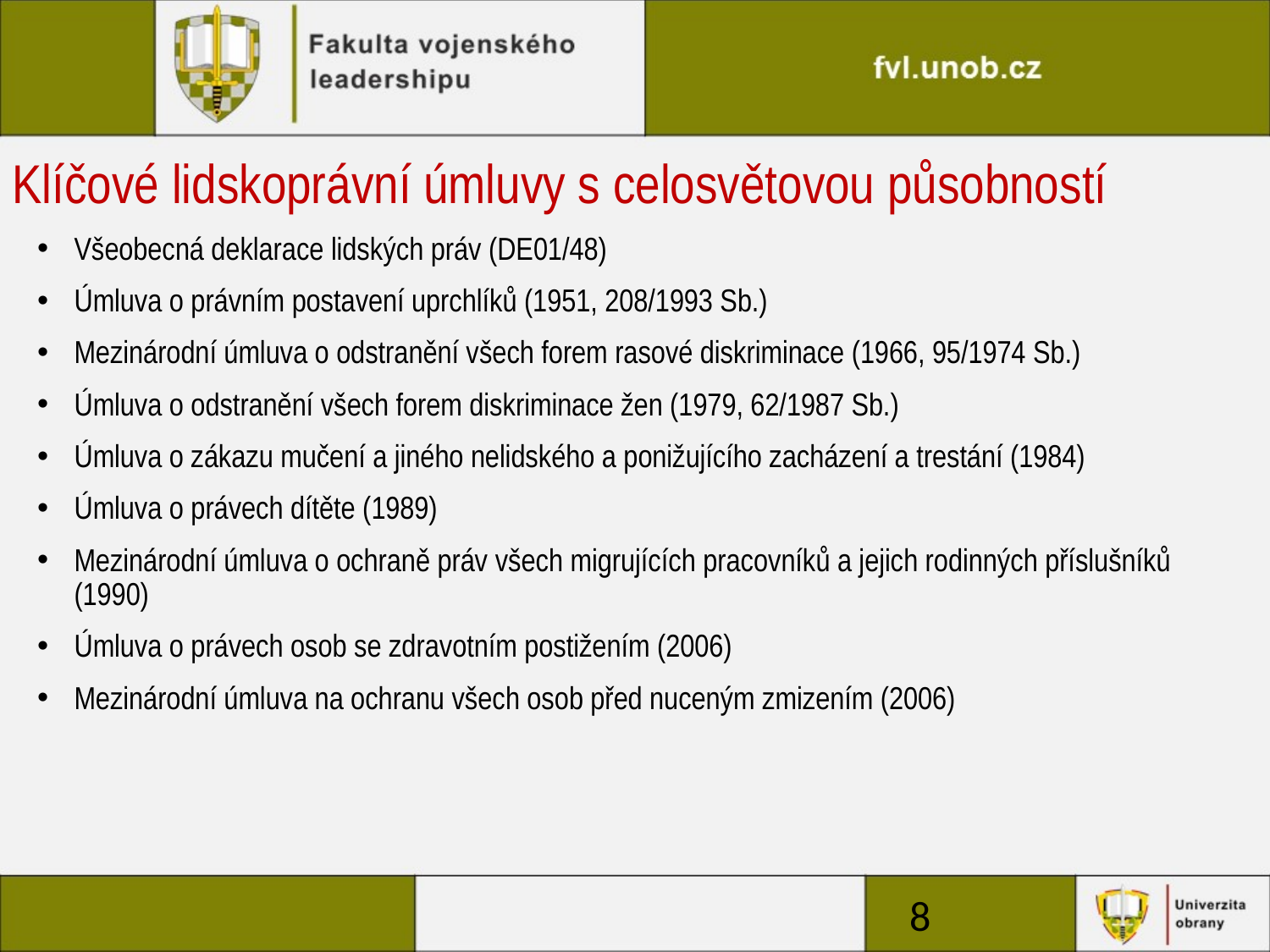

# Klíčové lidskoprávní úmluvy s celosvětovou působností
Všeobecná deklarace lidských práv (DE01/48)
Úmluva o právním postavení uprchlíků (1951, 208/1993 Sb.)
Mezinárodní úmluva o odstranění všech forem rasové diskriminace (1966, 95/1974 Sb.)
Úmluva o odstranění všech forem diskriminace žen (1979, 62/1987 Sb.)
Úmluva o zákazu mučení a jiného nelidského a ponižujícího zacházení a trestání (1984)
Úmluva o právech dítěte (1989)
Mezinárodní úmluva o ochraně práv všech migrujících pracovníků a jejich rodinných příslušníků (1990)
Úmluva o právech osob se zdravotním postižením (2006)
Mezinárodní úmluva na ochranu všech osob před nuceným zmizením (2006)
8